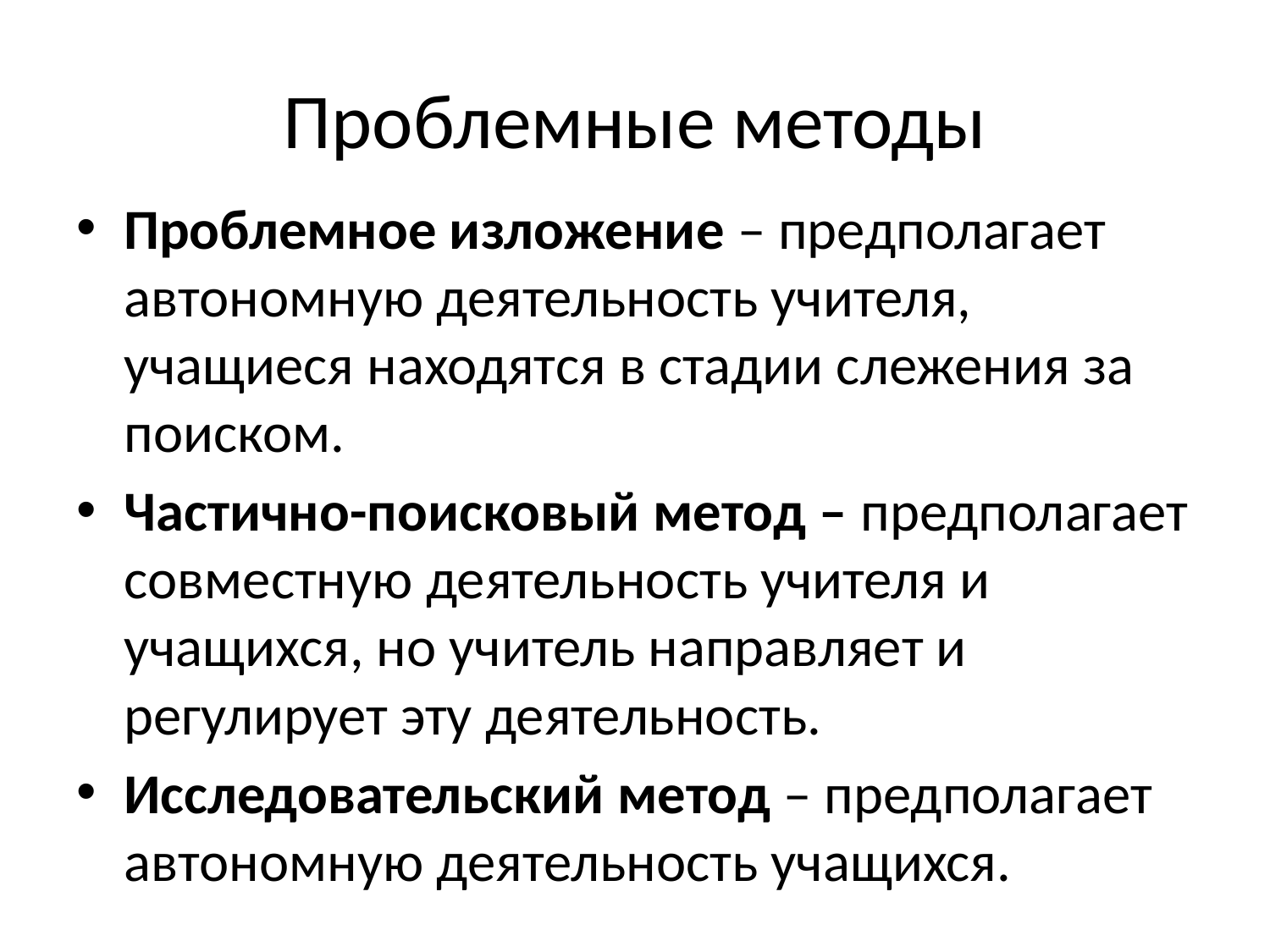

# Проблемные методы
Проблемное изложение – предполагает автономную деятельность учителя, учащиеся находятся в стадии слежения за поиском.
Частично-поисковый метод – предполагает совместную деятельность учителя и учащихся, но учитель направляет и регулирует эту деятельность.
Исследовательский метод – предполагает автономную деятельность учащихся.